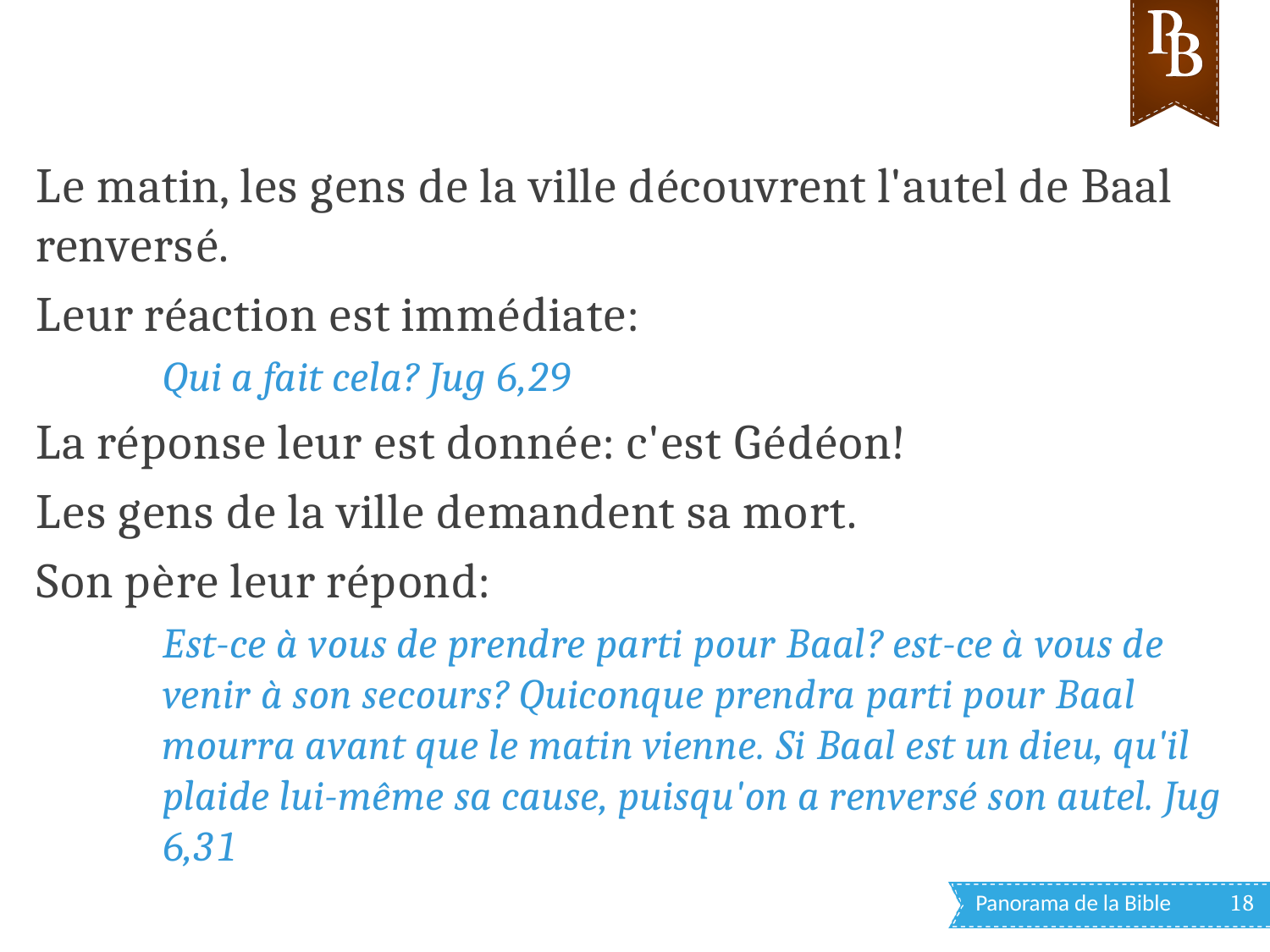

Le matin, les gens de la ville découvrent l'autel de Baal renversé.
Leur réaction est immédiate:
Qui a fait cela? Jug 6,29
La réponse leur est donnée: c'est Gédéon!
Les gens de la ville demandent sa mort.
Son père leur répond:
Est-ce à vous de prendre parti pour Baal? est-ce à vous de venir à son secours? Quiconque prendra parti pour Baal mourra avant que le matin vienne. Si Baal est un dieu, qu'il plaide lui-même sa cause, puisqu'on a renversé son autel. Jug 6,31